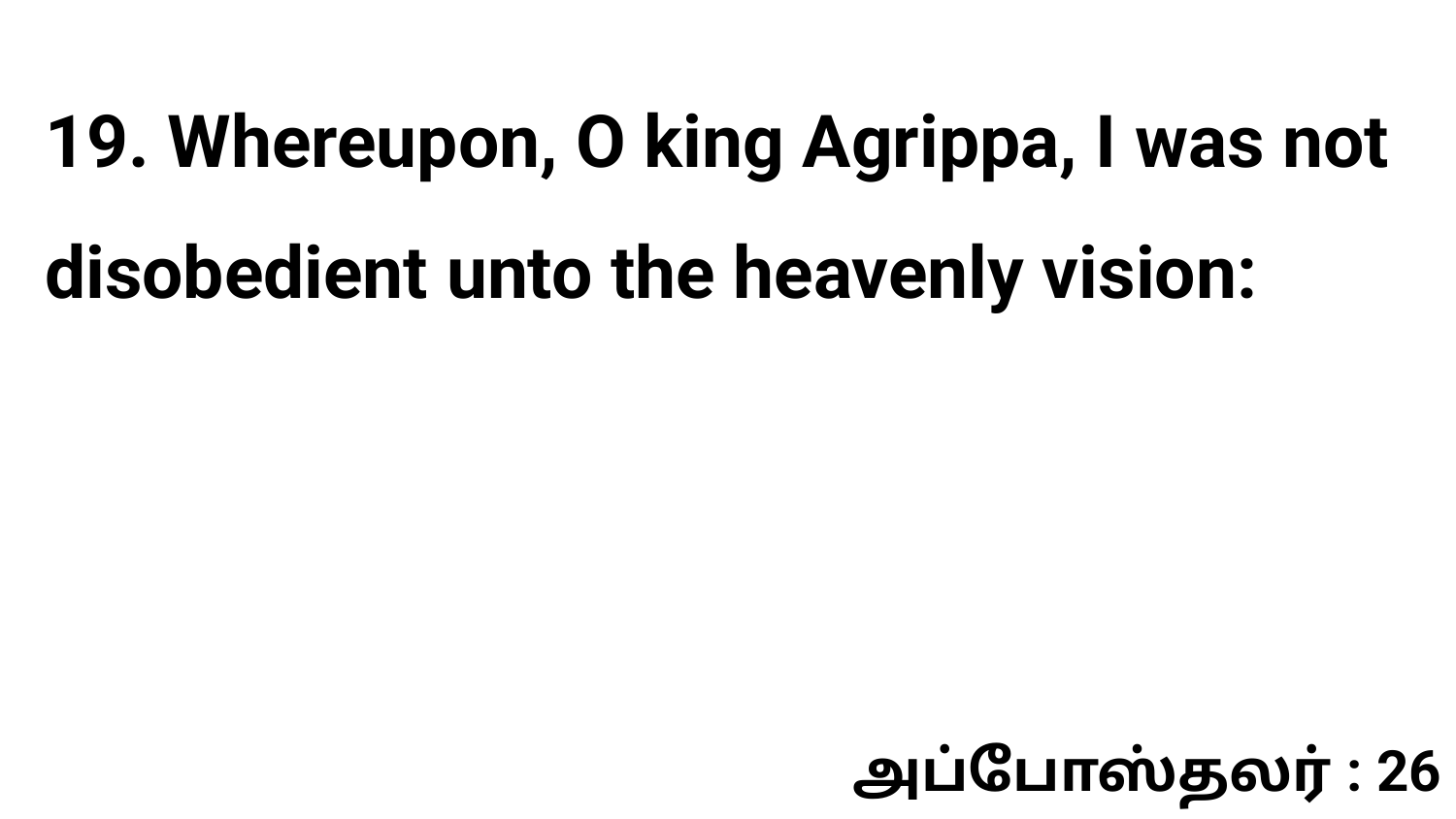

19. Whereupon, O king Agrippa, I was not disobedient unto the heavenly vision:
அப்போஸ்தலர் : 26